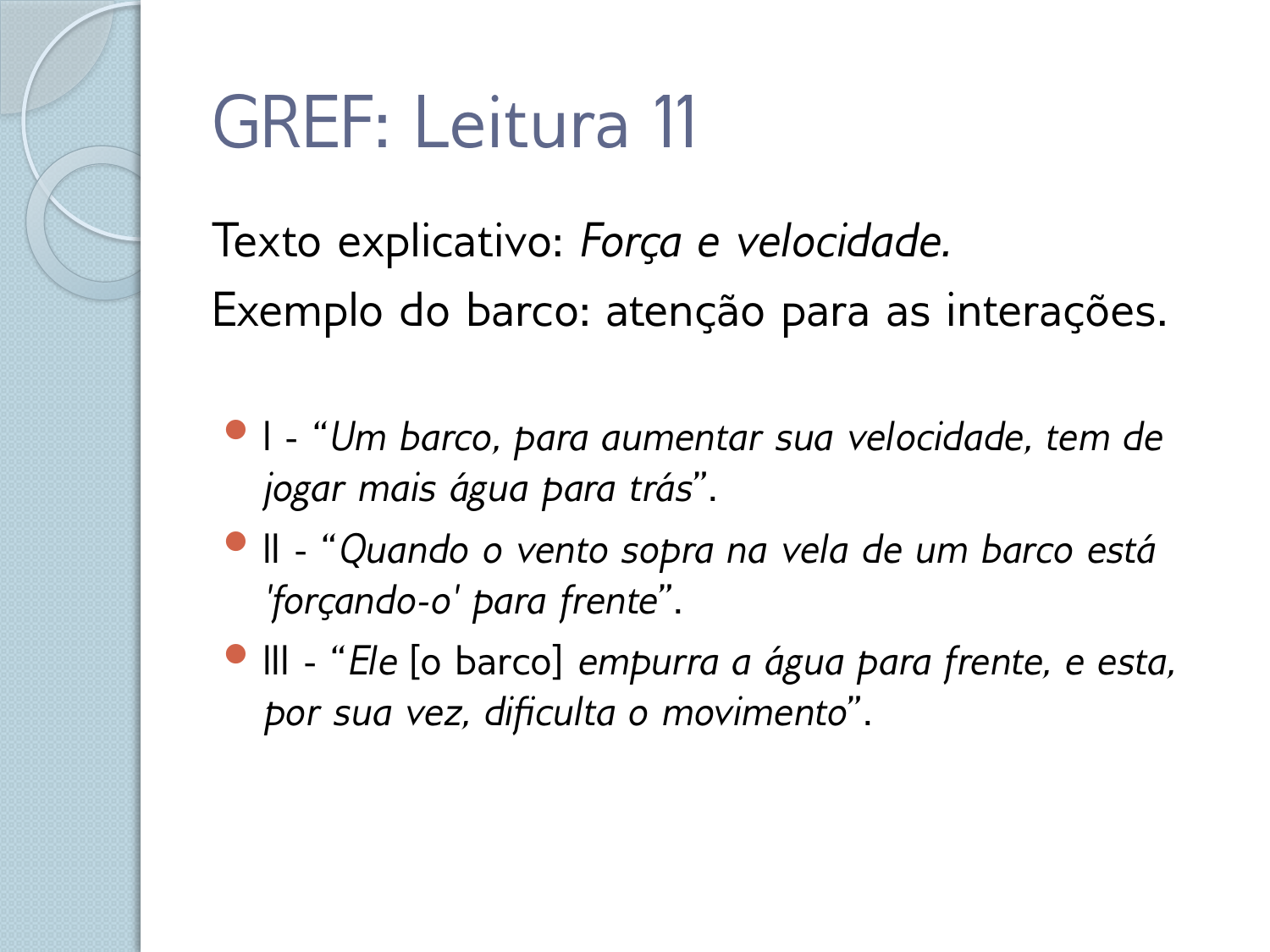

# GREF: Leitura 11
Texto explicativo: Força e velocidade.
Exemplo do barco: atenção para as interações.

I - “Um barco, para aumentar sua velocidade, tem de jogar mais água para trás”.
II - “Quando o vento sopra na vela de um barco está 'forçando-o' para frente”.
III - “Ele [o barco] empurra a água para frente, e esta, por sua vez, dificulta o movimento”.